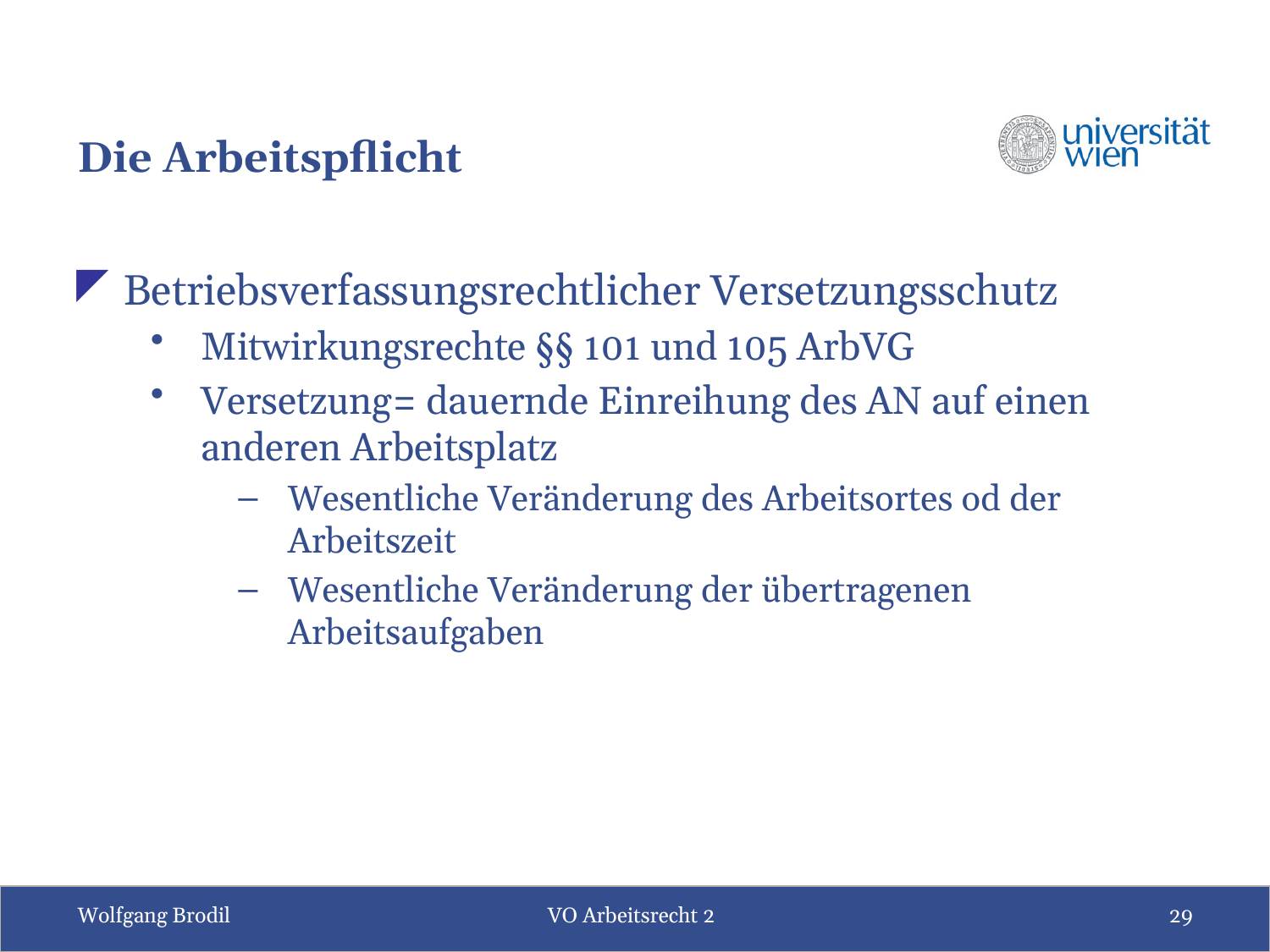

# Die Arbeitspflicht
Betriebsverfassungsrechtlicher Versetzungsschutz
Mitwirkungsrechte §§ 101 und 105 ArbVG
Versetzung= dauernde Einreihung des AN auf einen anderen Arbeitsplatz
Wesentliche Veränderung des Arbeitsortes od der Arbeitszeit
Wesentliche Veränderung der übertragenen Arbeitsaufgaben